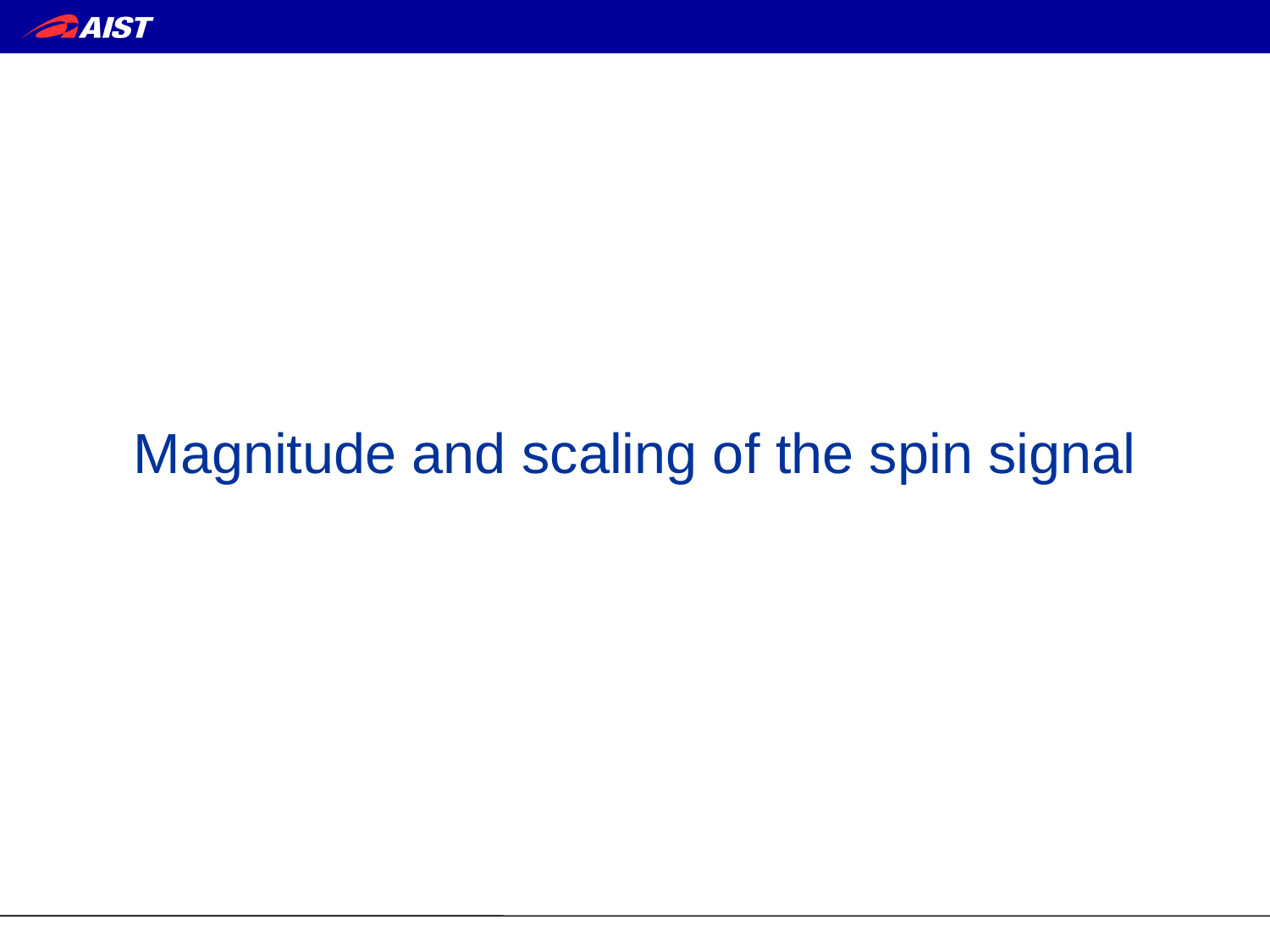

Magnitude and scaling of the spin signal